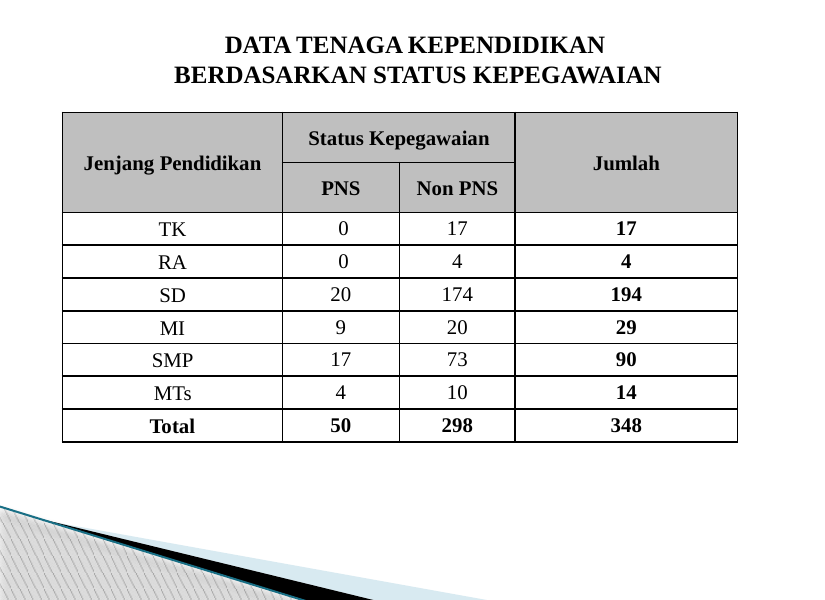

DATA TENAGA KEPENDIDIKAN
BERDASARKAN STATUS KEPEGAWAIAN
| Jenjang Pendidikan | Status Kepegawaian |  | Jumlah |
| --- | --- | --- | --- |
|  | PNS | Non PNS |  |
| TK | 0 | 17 | 17 |
| RA | 0 | 4 | 4 |
| SD | 20 | 174 | 194 |
| MI | 9 | 20 | 29 |
| SMP | 17 | 73 | 90 |
| MTs | 4 | 10 | 14 |
| Total | 50 | 298 | 348 |